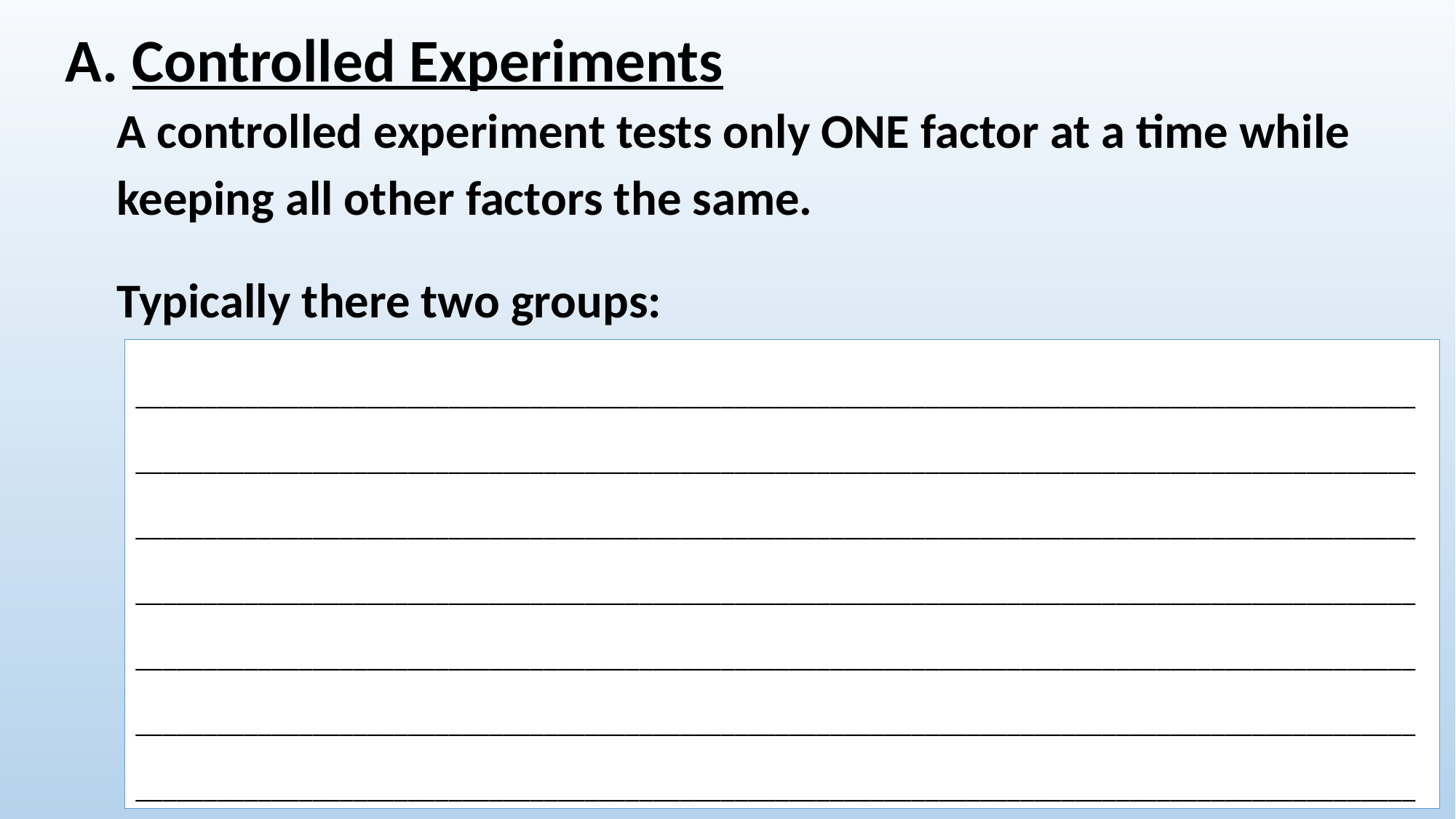

A. Controlled Experiments
A controlled experiment tests only ONE factor at a time while
keeping all other factors the same.

Typically there two groups:
	1. Control group – gets no experimental treatment.
	2. Experimental group – gets all the same factors as the control
       group but also receives the one tested factor.
		The single factor being tested is known as the independent variable.
		Factor that changes in response to the independent variable is 	known as dependent variable.

______________________________________________________________________________________________

______________________________________________________________________________________________

______________________________________________________________________________________________

______________________________________________________________________________________________

______________________________________________________________________________________________

______________________________________________________________________________________________

______________________________________________________________________________________________